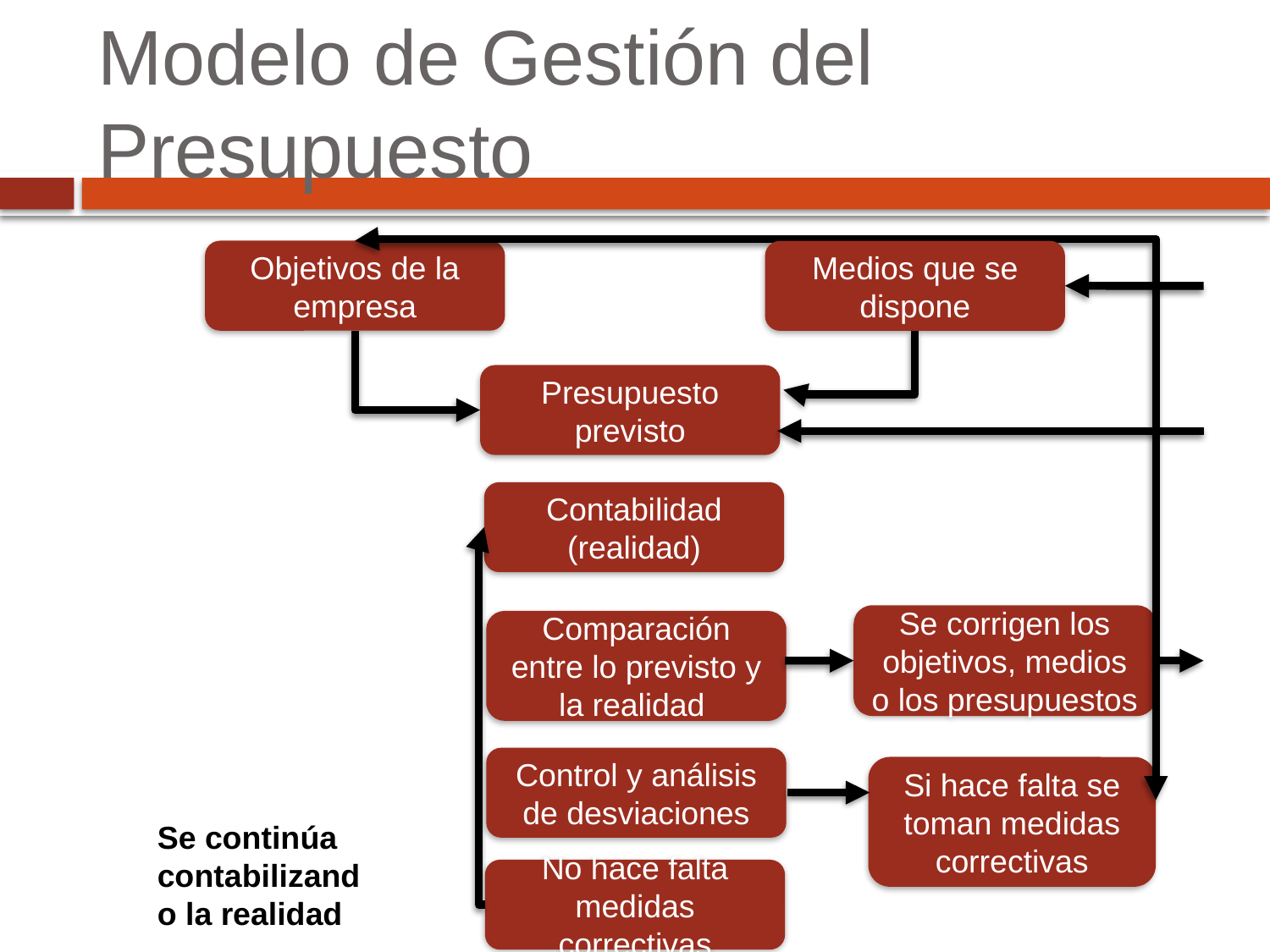

# Modelo de Gestión del Presupuesto
Objetivos de la empresa
Medios que se dispone
Presupuesto previsto
Contabilidad (realidad)
Se corrigen los objetivos, medios o los presupuestos
Comparación entre lo previsto y la realidad
Control y análisis de desviaciones
Si hace falta se toman medidas correctivas
Se continúa contabilizando la realidad
No hace falta medidas correctivas